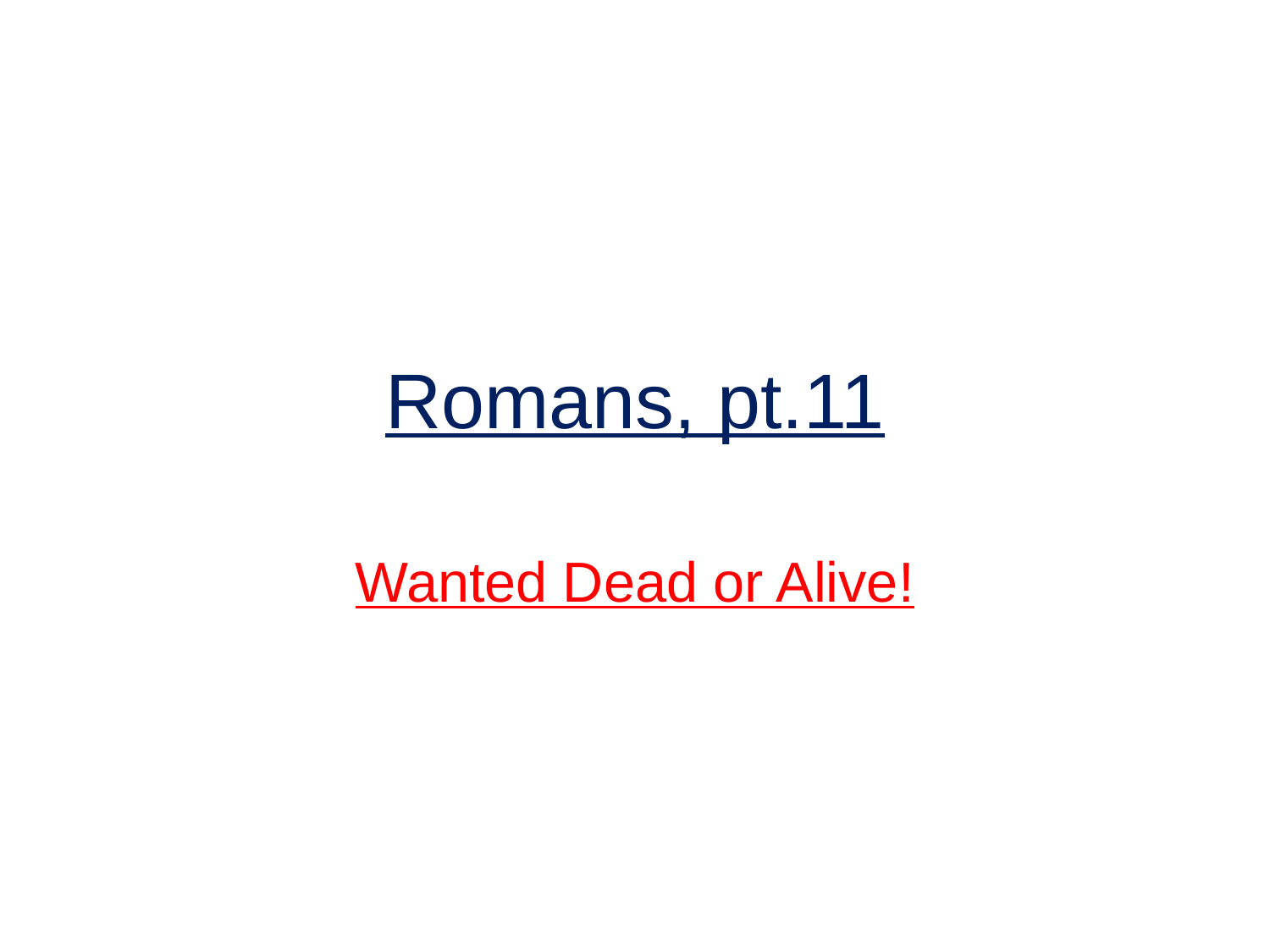

# Romans, pt.11
Wanted Dead or Alive!